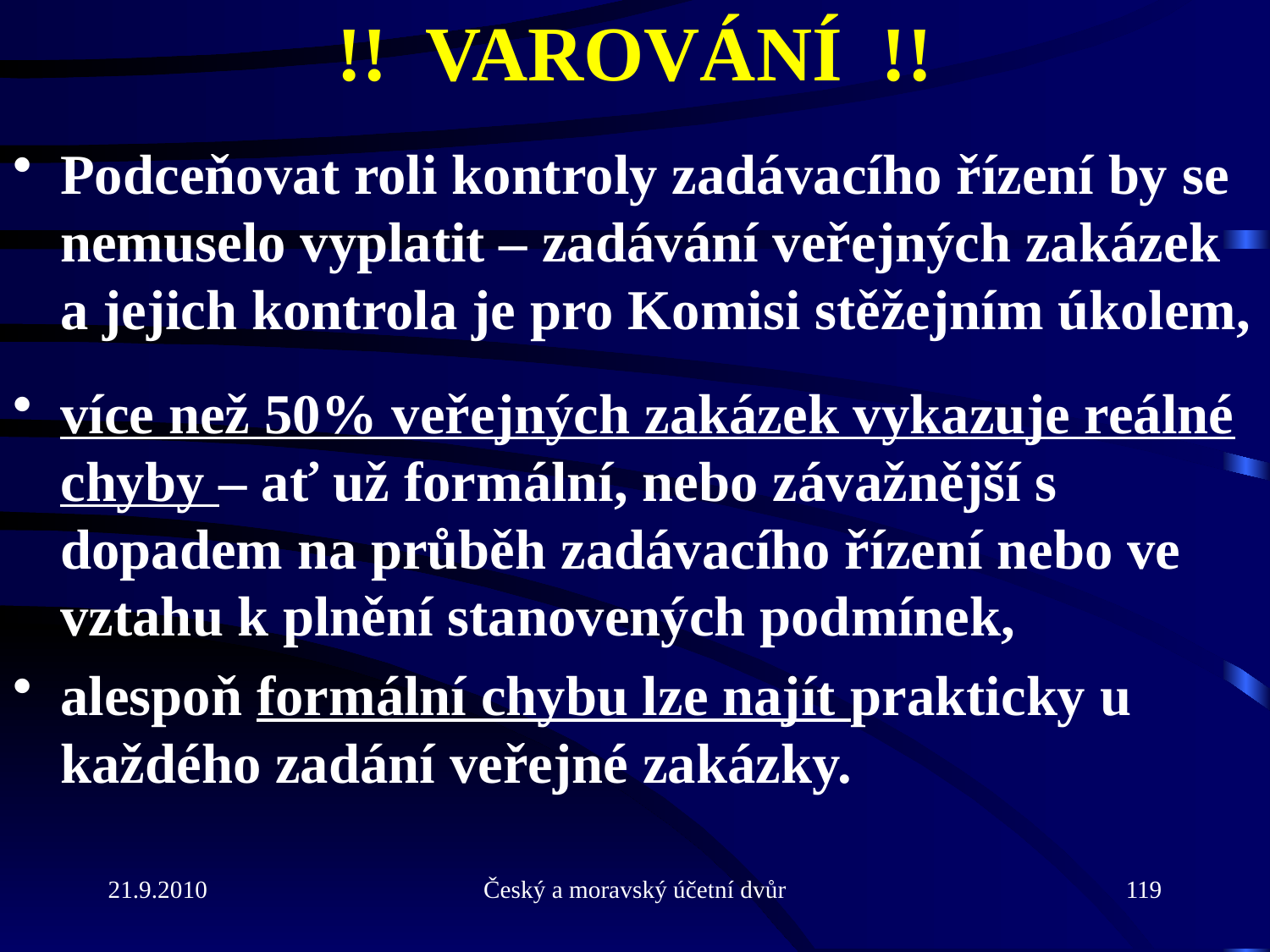

# !!  VAROVÁNÍ  !!

Podceňovat roli kontroly zadávacího řízení by se nemuselo vyplatit – zadávání veřejných zakázek a jejich kontrola je pro Komisi stěžejním úkolem,

více než 50% veřejných zakázek vykazuje reálné chyby – ať už formální, nebo závažnější s dopadem na průběh zadávacího řízení nebo ve vztahu k plnění stanovených podmínek,
alespoň formální chybu lze najít prakticky u každého zadání veřejné zakázky.
21.9.2010
Český a moravský účetní dvůr
119